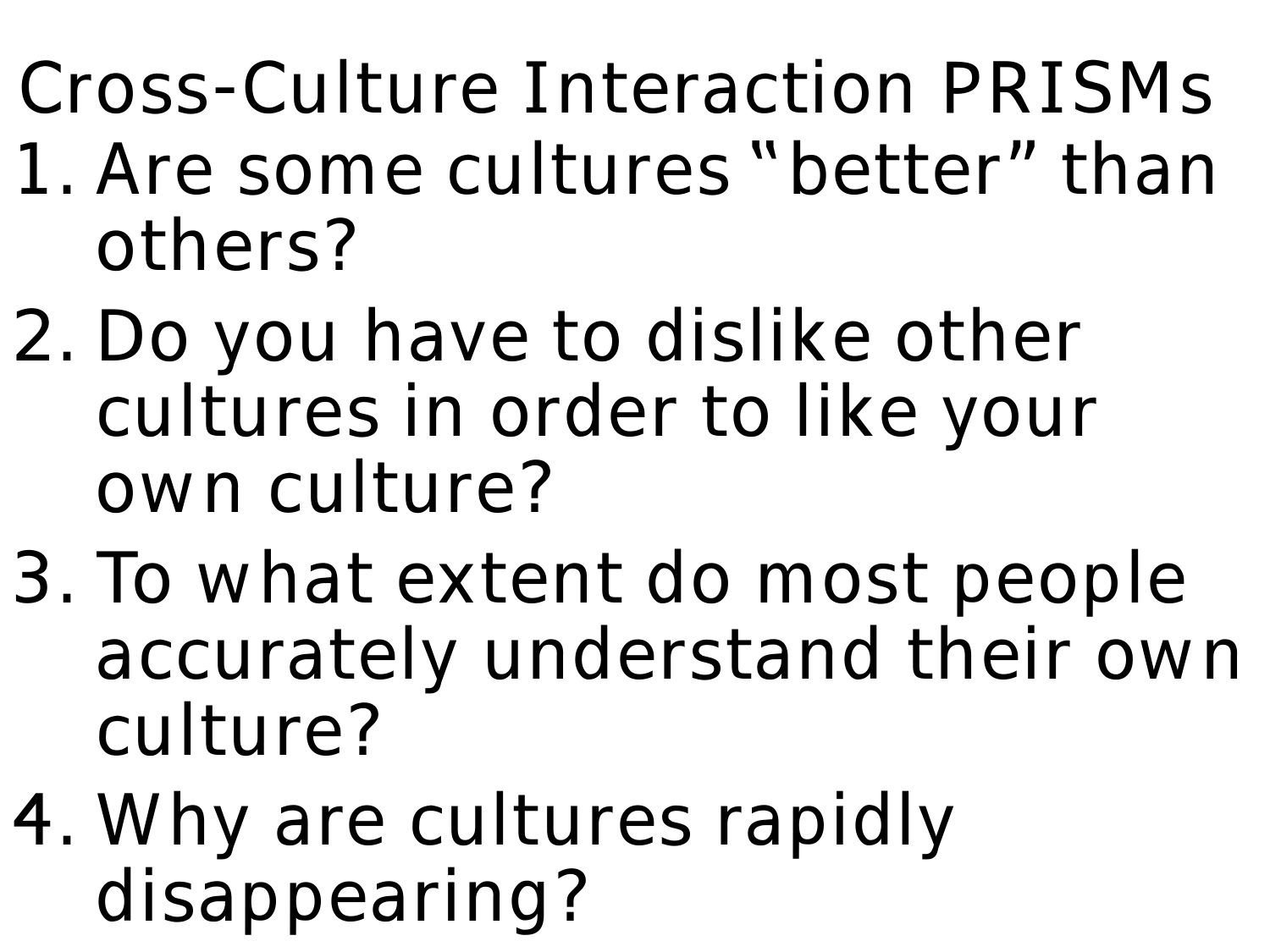

# Cross-Culture Interaction PRISMs
Are some cultures “better” than others?
Do you have to dislike other  cultures in order to like your own culture?
To what extent do most people accurately understand their own culture?
Why are cultures rapidly disappearing?